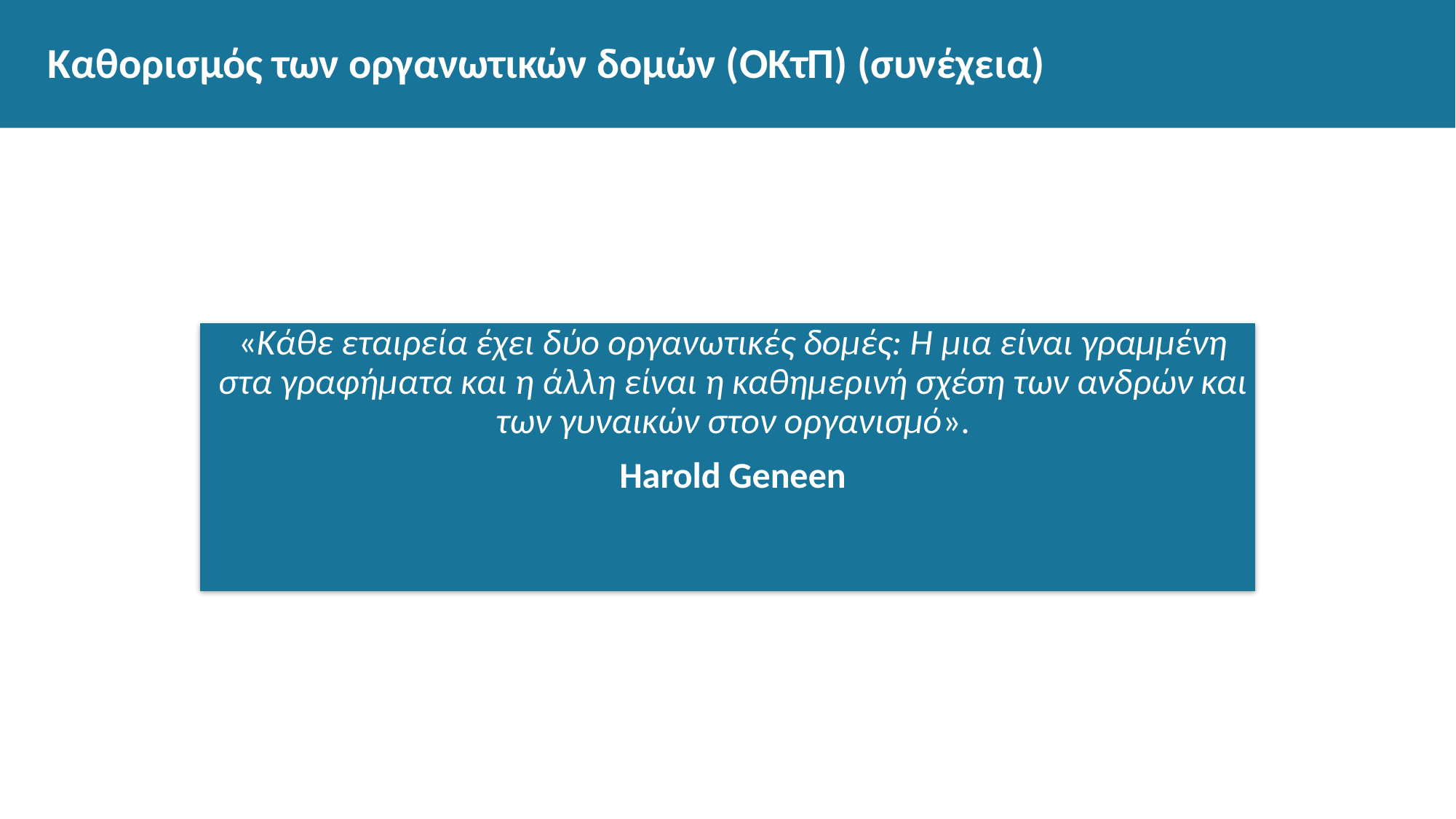

# Καθορισμός των οργανωτικών δομών (ΟΚτΠ) (συνέχεια)
«Κάθε εταιρεία έχει δύο οργανωτικές δομές: Η μια είναι γραμμένη στα γραφήματα και η άλλη είναι η καθημερινή σχέση των ανδρών και των γυναικών στον οργανισμό».
Harold Geneen